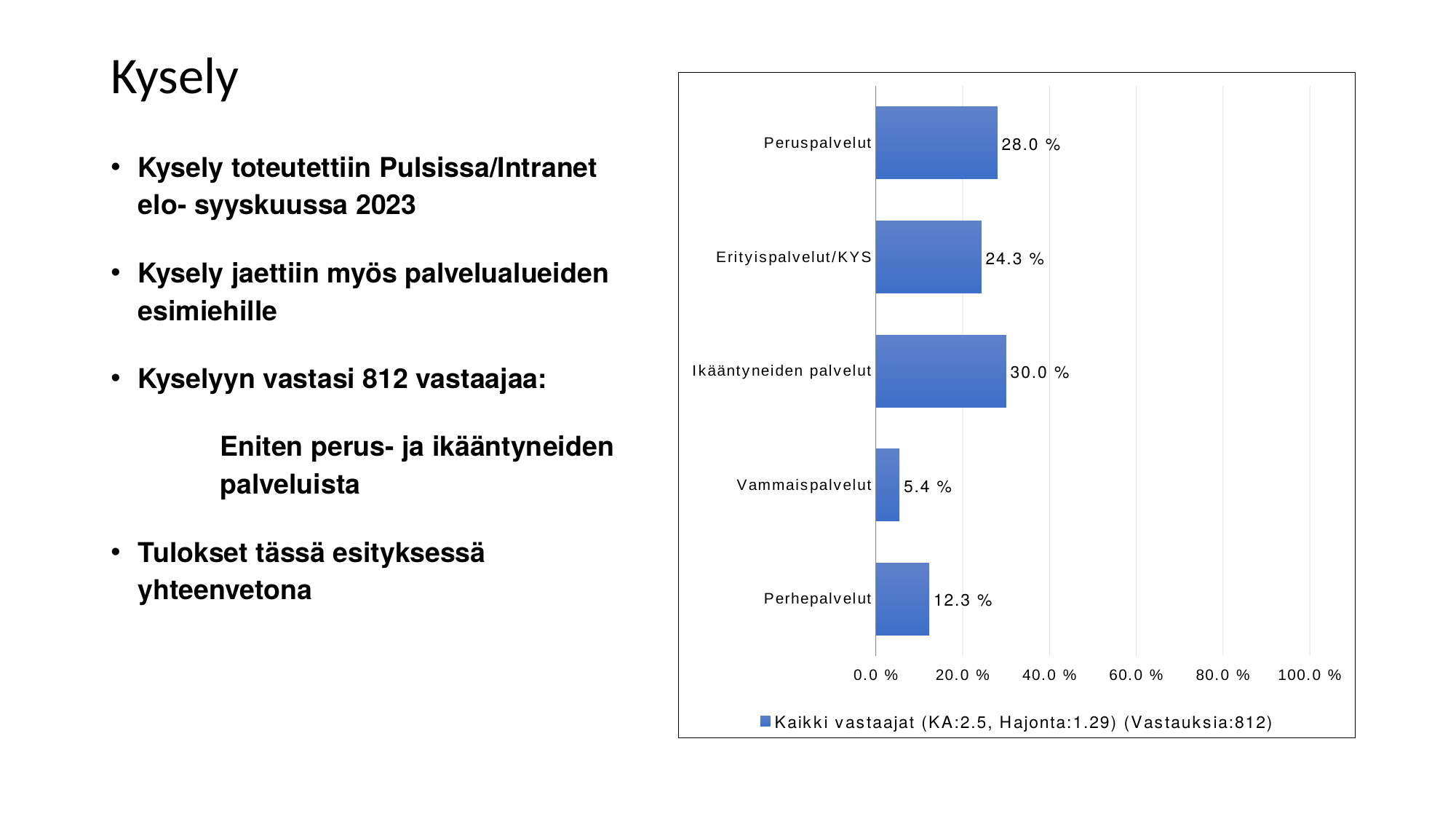

# Kysely

### Chart

| Category | Kaikki vastaajat (KA:2.5, Hajonta:1.29) (Vastauksia:812) |
|---|---|
| Peruspalvelut | 0.28 |
| Erityispalvelut/KYS | 0.243 |
| Ikääntyneiden palvelut | 0.3 |
| Vammaispalvelut | 0.054 |
| Perhepalvelut | 0.123 |
Kysely toteutettiin Pulsissa/Intranet  elo- syyskuussa 2023
Kysely jaettiin myös palvelualueiden esimiehille
Kyselyyn vastasi 812 vastaajaa:
	Eniten perus- ja ikääntyneiden 	palveluista
Tulokset tässä esityksessä yhteenvetona